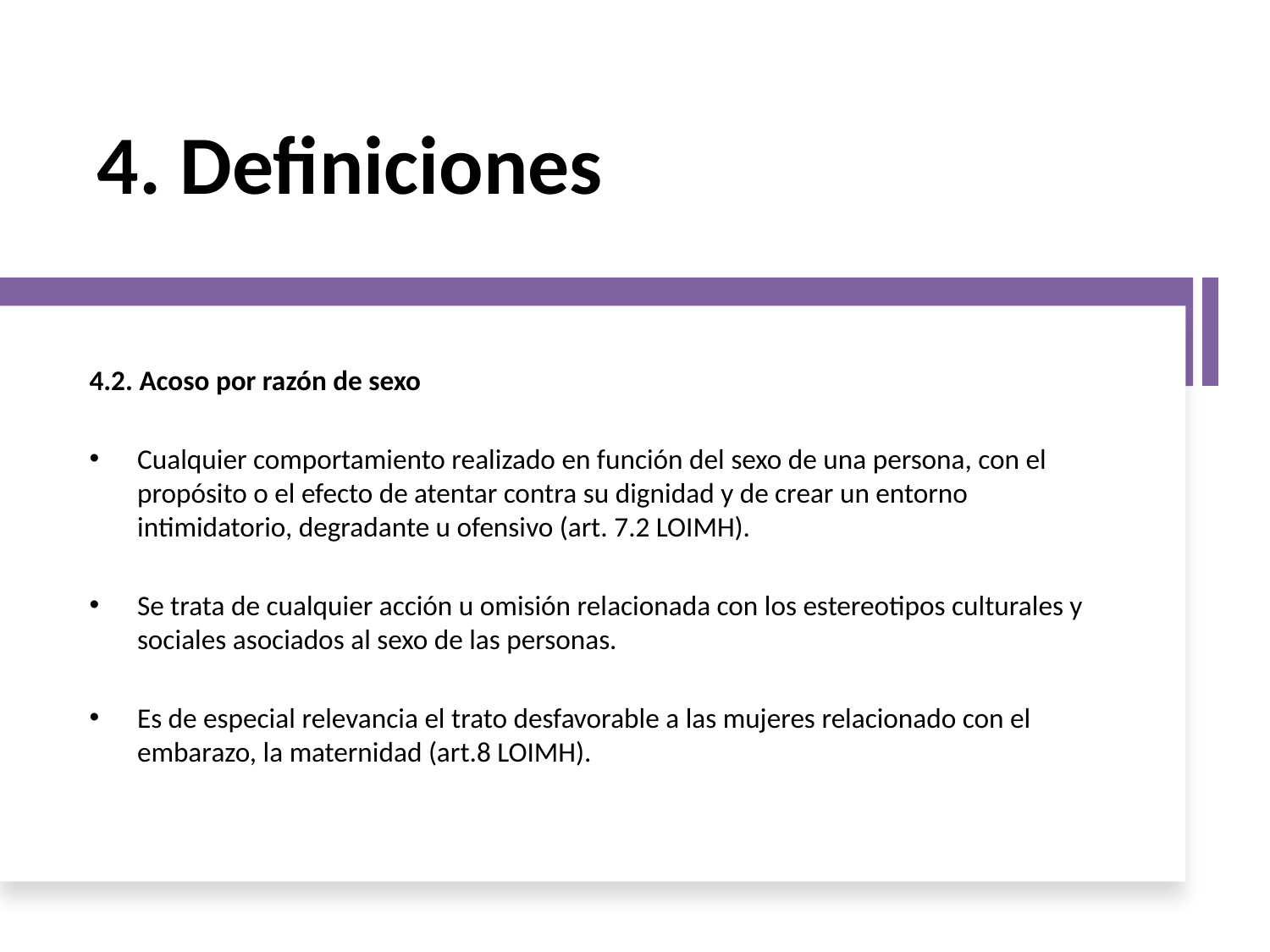

4. Definiciones

4.2. Acoso por razón de sexo

Cualquier comportamiento realizado en función del sexo de una persona, con el propósito o el efecto de atentar contra su dignidad y de crear un entorno intimidatorio, degradante u ofensivo (art. 7.2 LOIMH).

Se trata de cualquier acción u omisión relacionada con los estereotipos culturales y sociales asociados al sexo de las personas.

Es de especial relevancia el trato desfavorable a las mujeres relacionado con el embarazo, la maternidad (art.8 LOIMH).